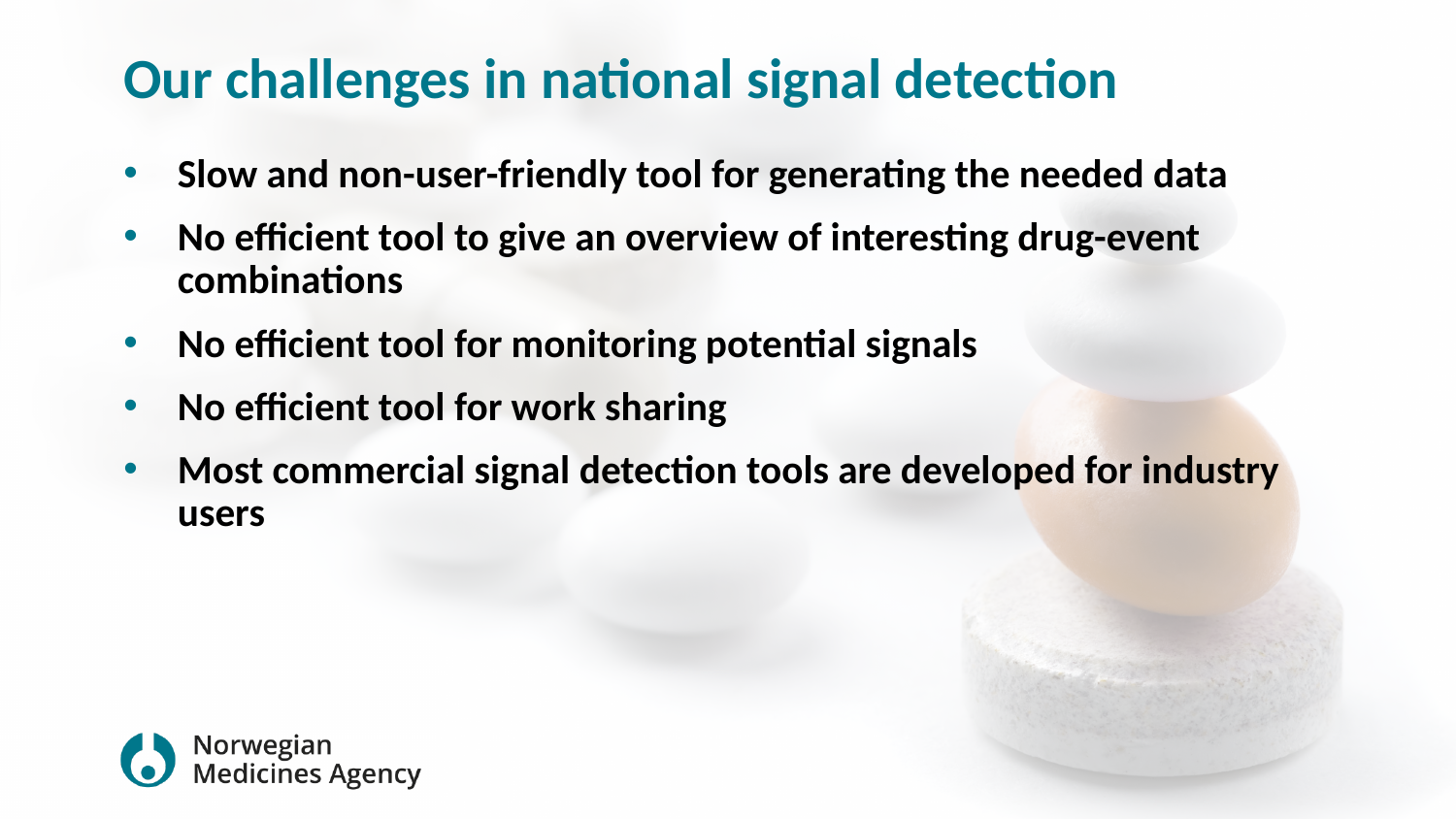

# Our challenges in national signal detection
Slow and non-user-friendly tool for generating the needed data
No efficient tool to give an overview of interesting drug-event combinations
No efficient tool for monitoring potential signals
No efficient tool for work sharing
Most commercial signal detection tools are developed for industry users